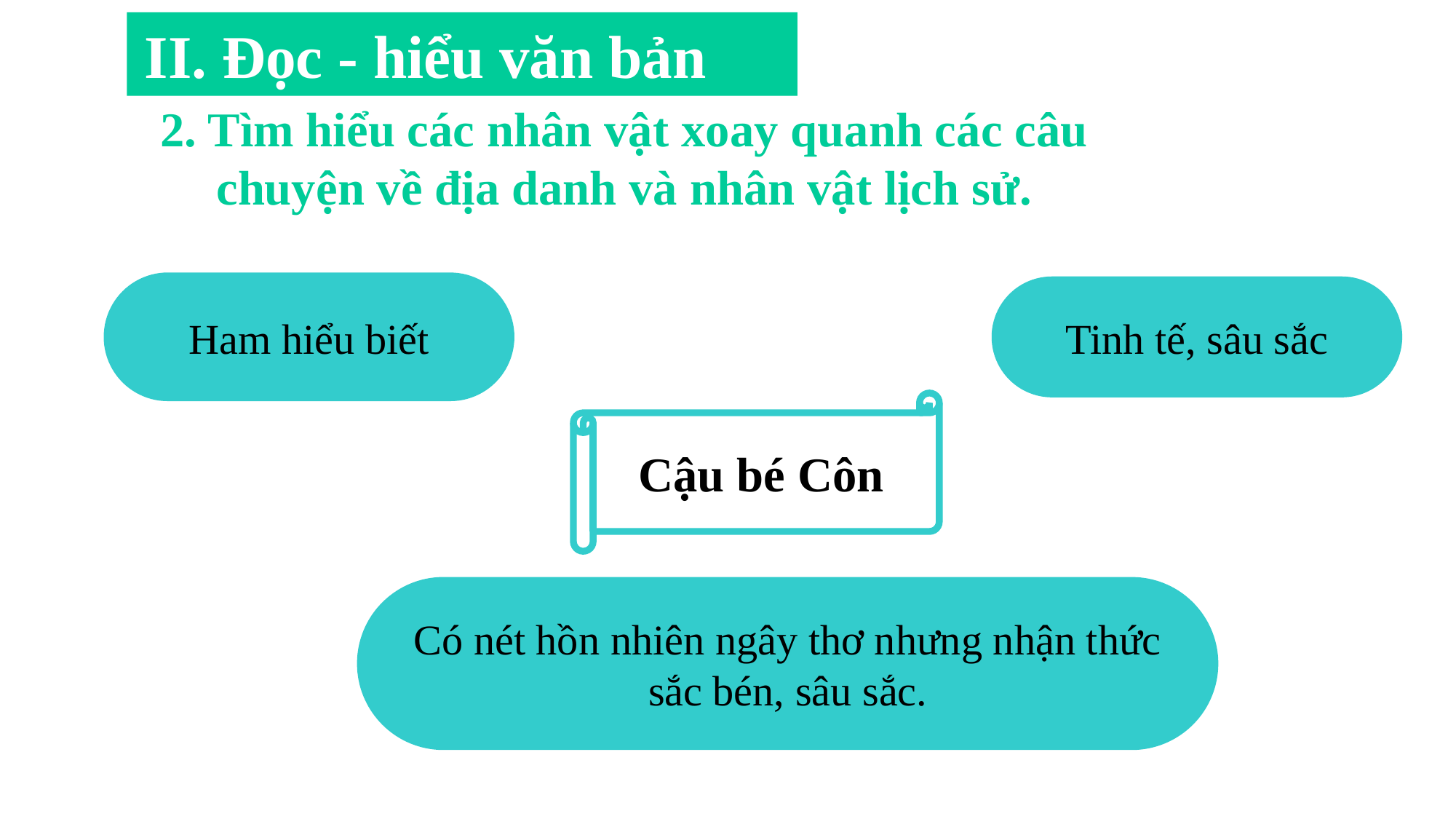

II. Đọc - hiểu văn bản
2. Tìm hiểu các nhân vật xoay quanh các câu chuyện về địa danh và nhân vật lịch sử.
Ham hiểu biết
Tinh tế, sâu sắc
Cậu bé Côn
Có nét hồn nhiên ngây thơ nhưng nhận thức sắc bén, sâu sắc.